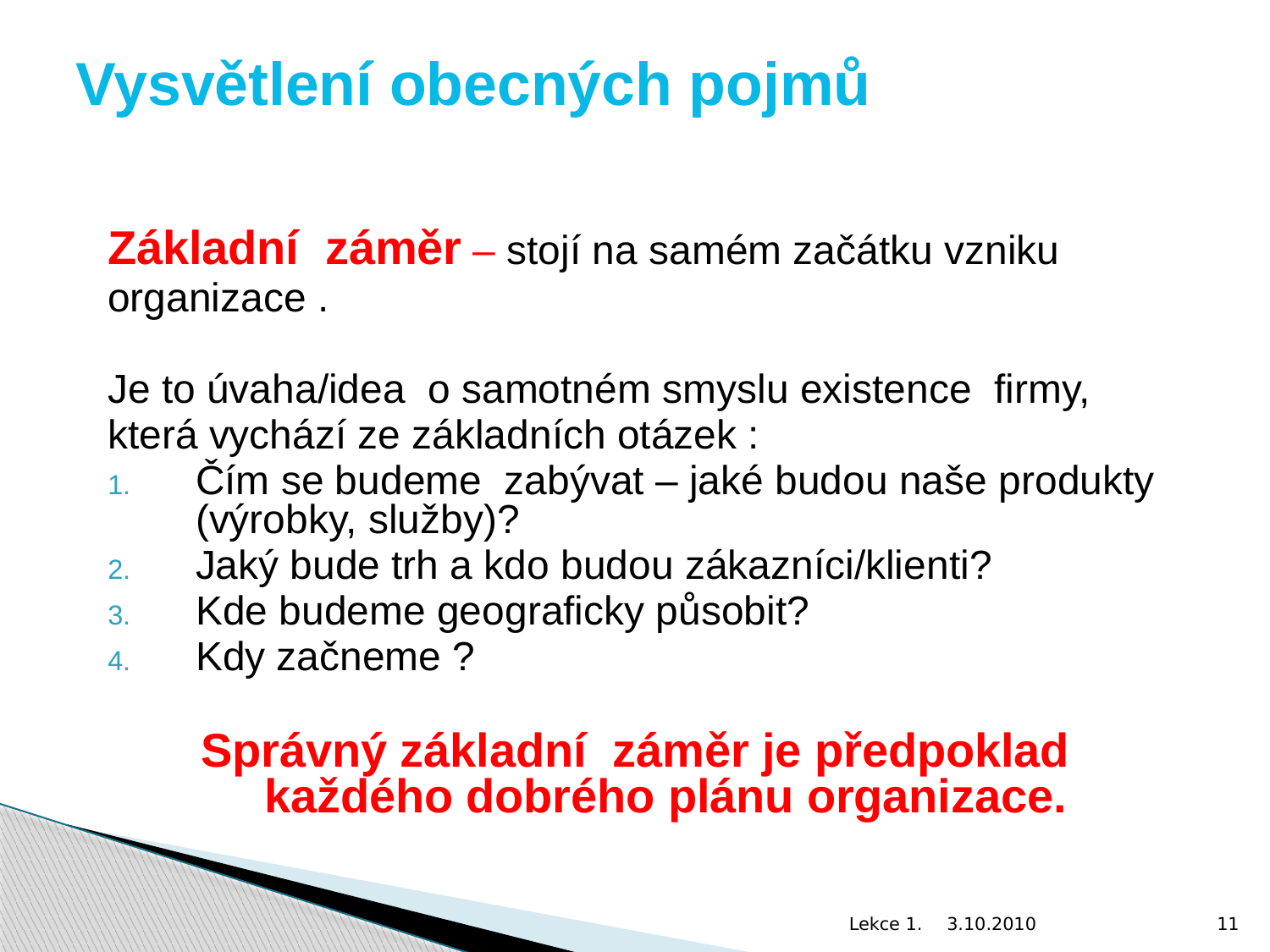

# Vysvětlení obecných pojmů
Základní  záměr – stojí na samém začátku vzniku
organizace .

Je to úvaha/idea  o samotném smyslu existence  firmy,
která vychází ze základních otázek :
Čím se budeme  zabývat – jaké budou naše produkty (výrobky, služby)?
Jaký bude trh a kdo budou zákazníci/klienti?
Kde budeme geograficky působit?
Kdy začneme ?

Správný základní  záměr je předpoklad každého dobrého plánu organizace.

Lekce 1.
3.10.2010
11